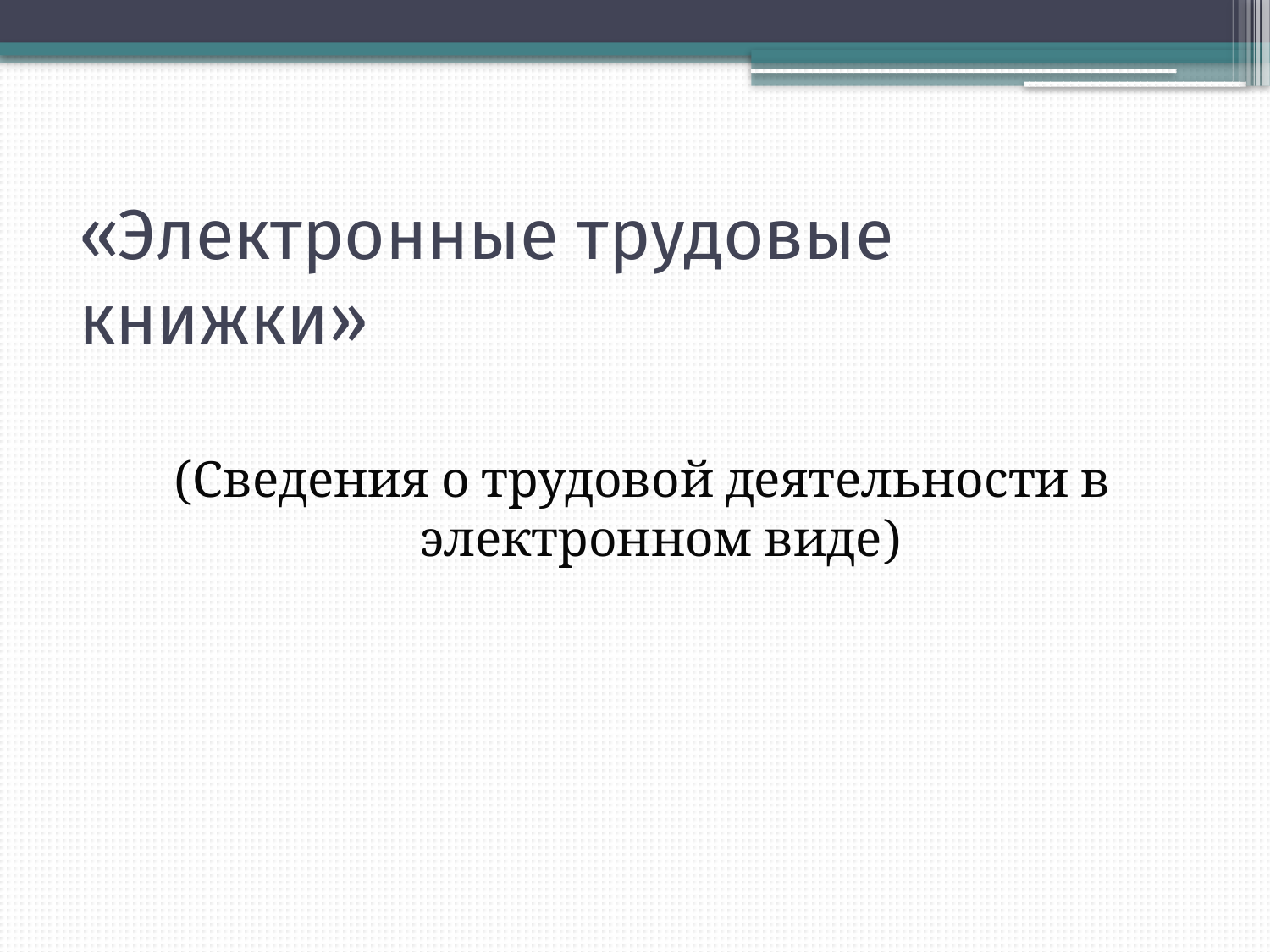

# «Электронные трудовые книжки»

(Сведения о трудовой деятельности в электронном виде)